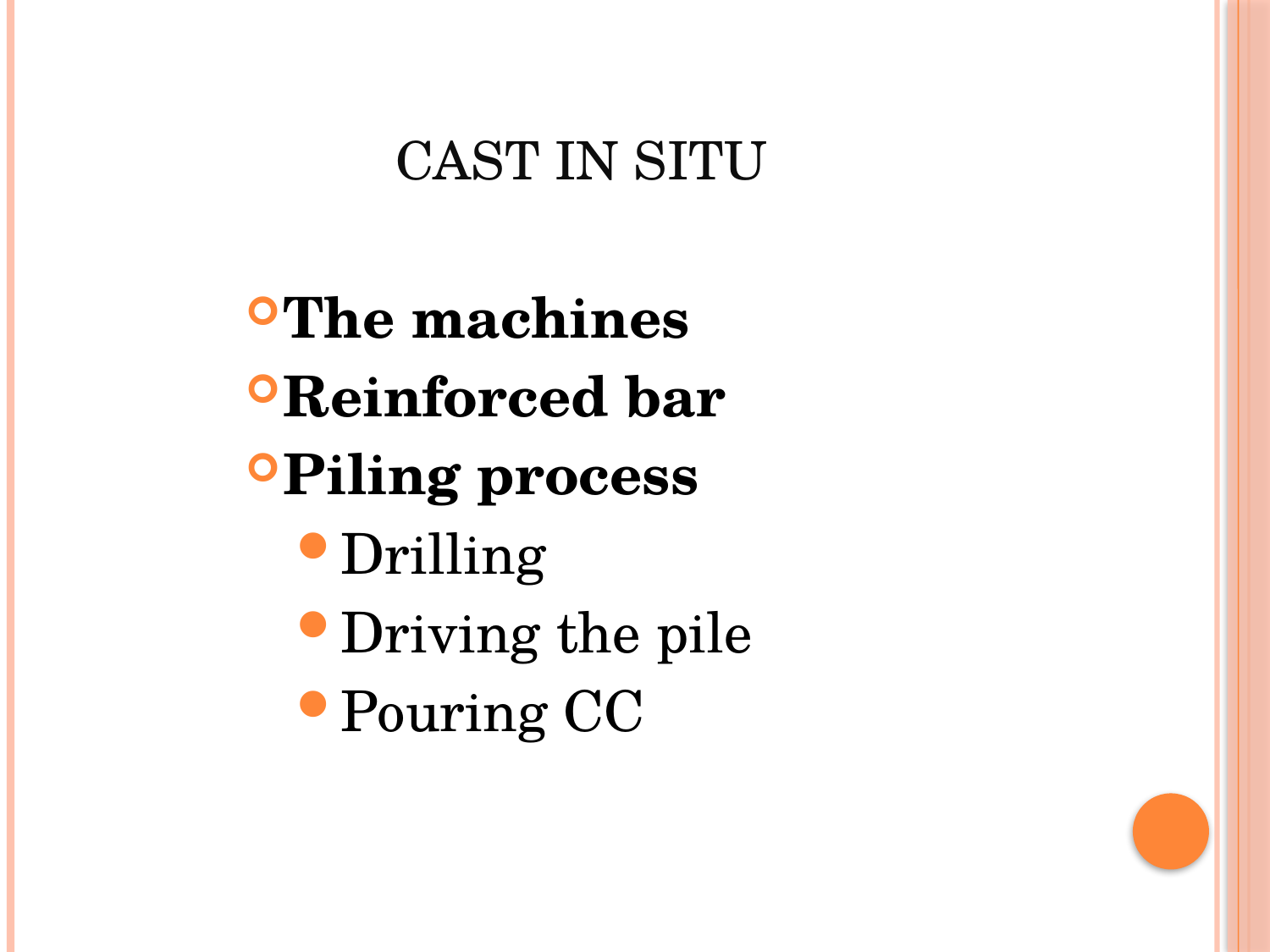

# Cast in situ
The machines
Reinforced bar
Piling process
Drilling
Driving the pile
Pouring CC